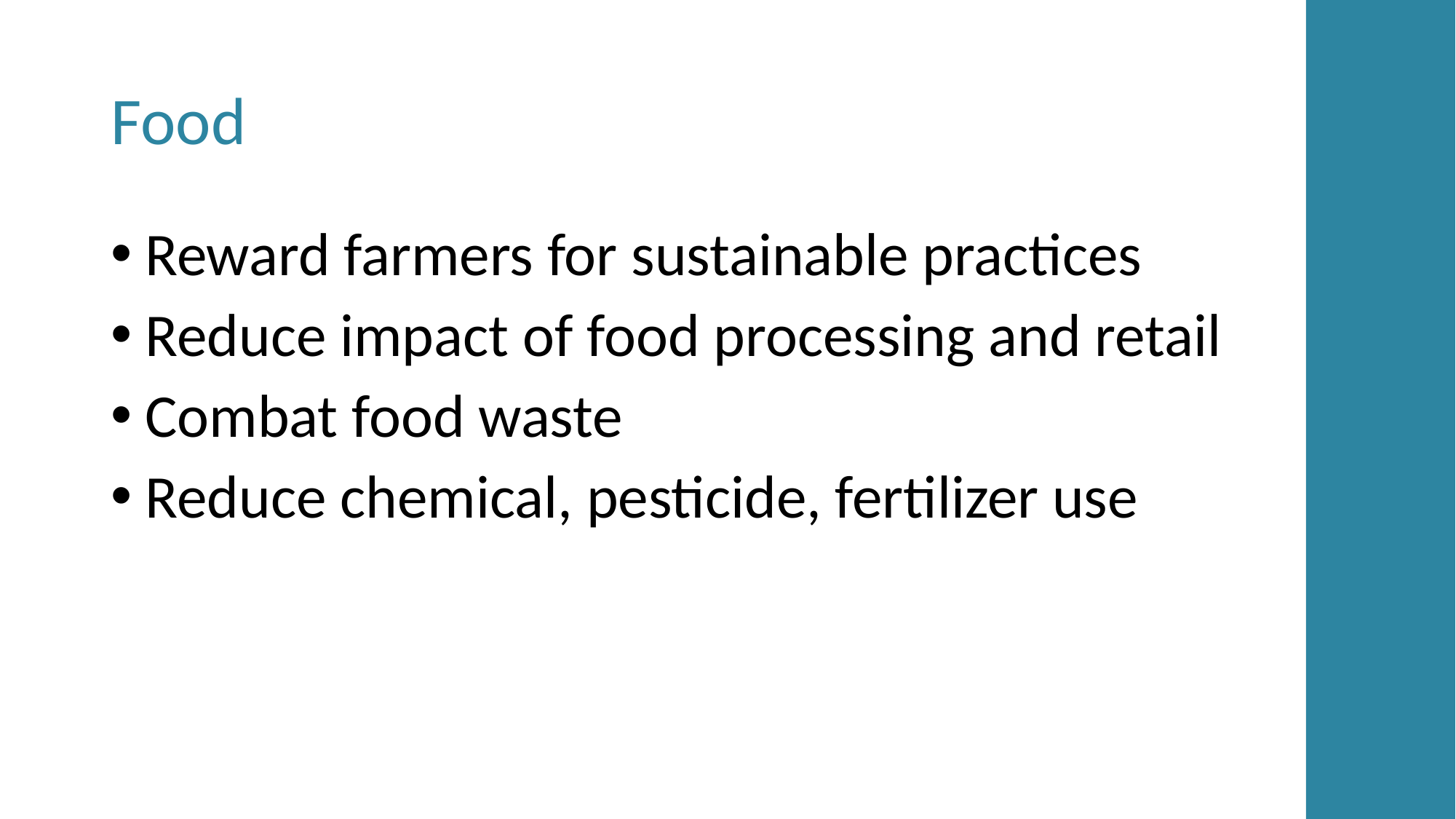

# Food
Reward farmers for sustainable practices
Reduce impact of food processing and retail
Combat food waste
Reduce chemical, pesticide, fertilizer use